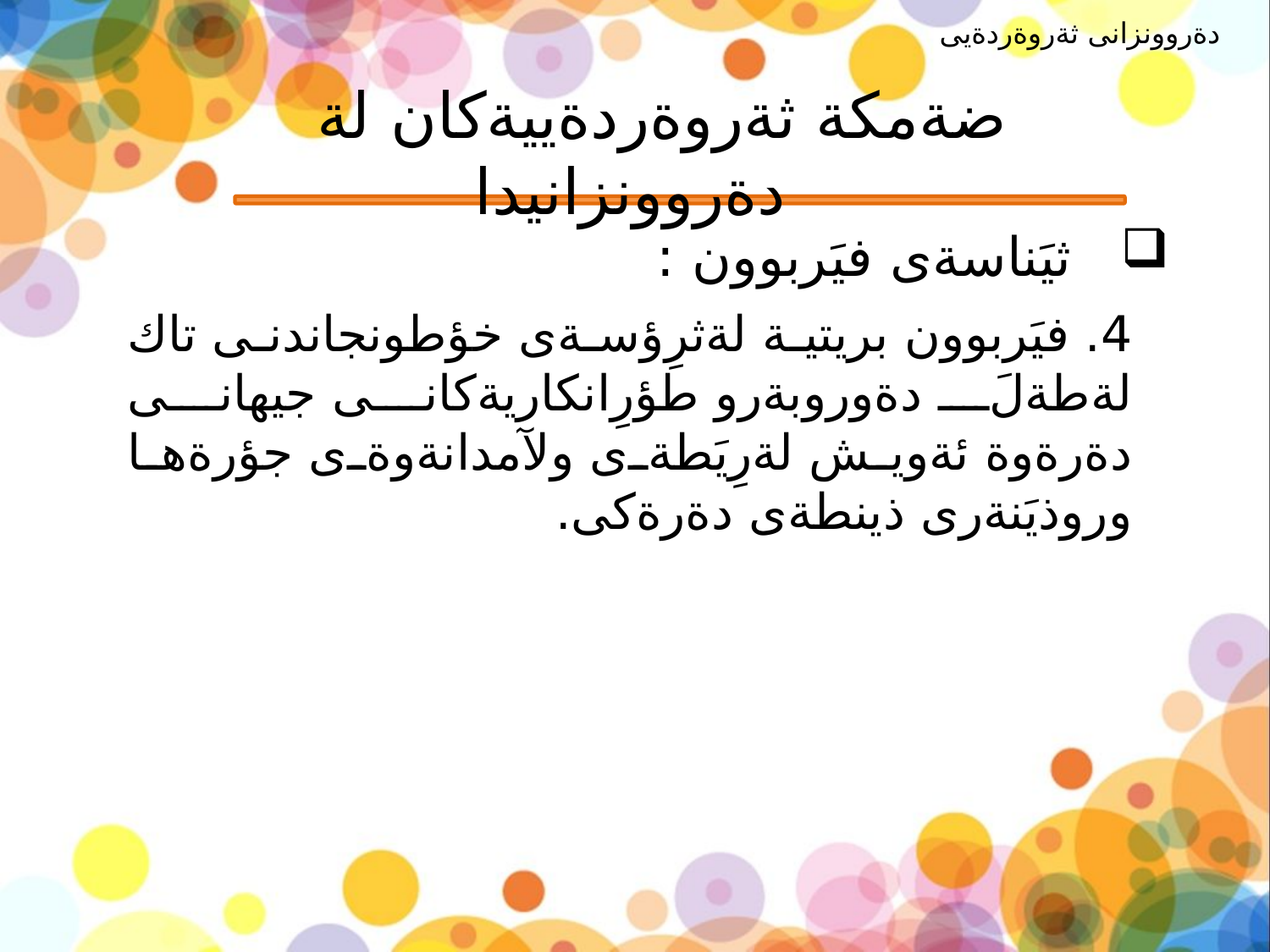

دةروونزانى ثةروةردةيى
# ضةمكة ثةروةردةييةكان لة دةروونزانيدا

ثيَناسةى فيَربوون :
4. فيَربوون بريتية لةثرِؤسةى خؤطونجاندنى تاك لةطةلَ دةوروبةرو طؤرِانكاريةكانى جيهانى دةرةوة ئةويش لةرِيَطةى ولآمدانةوةى جؤرةها وروذيَنةرى ذينطةى دةرةكى.